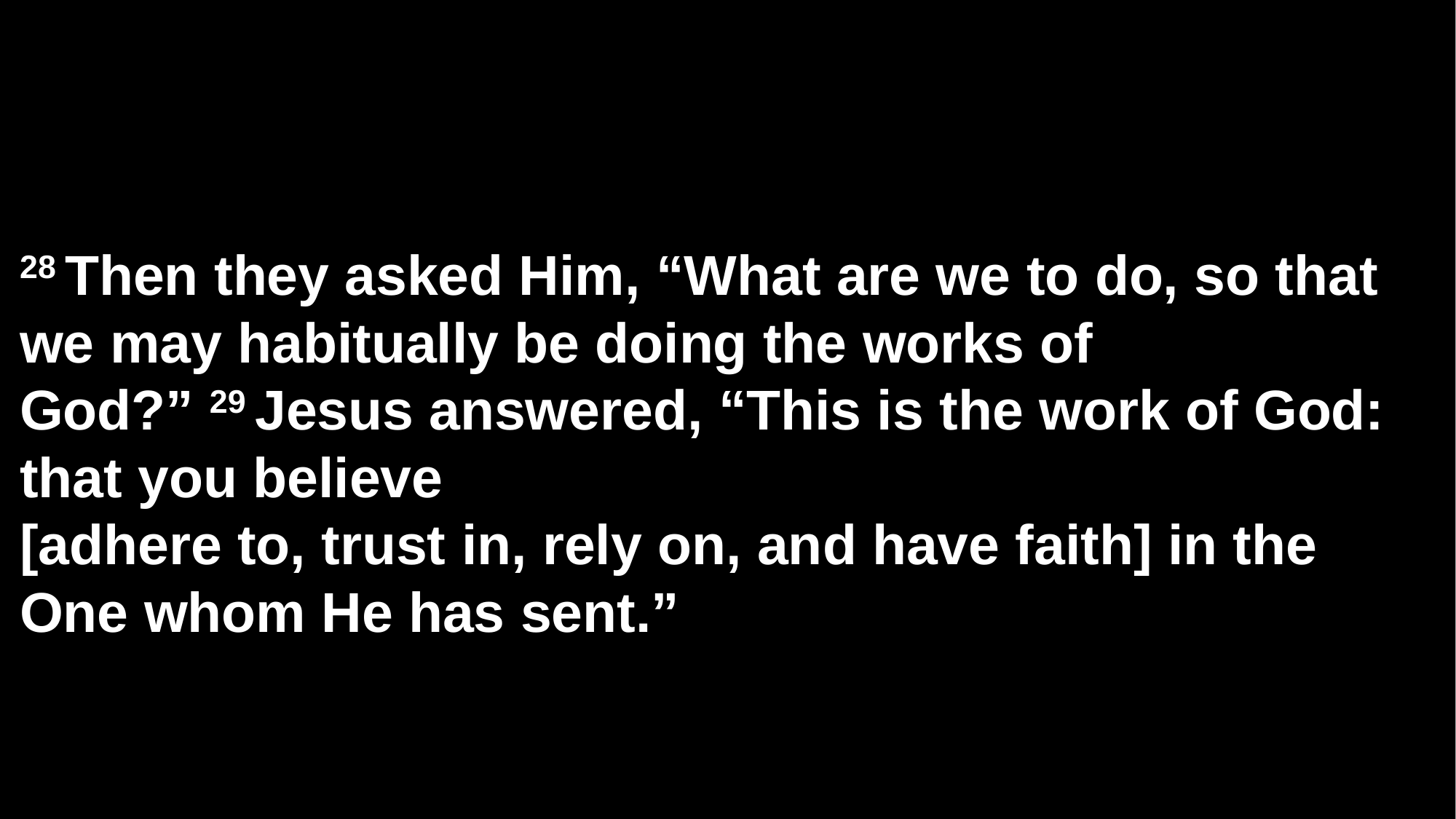

28 Then they asked Him, “What are we to do, so that we may habitually be doing the works of God?” 29 Jesus answered, “This is the work of God: that you believe
[adhere to, trust in, rely on, and have faith] in the One whom He has sent.”